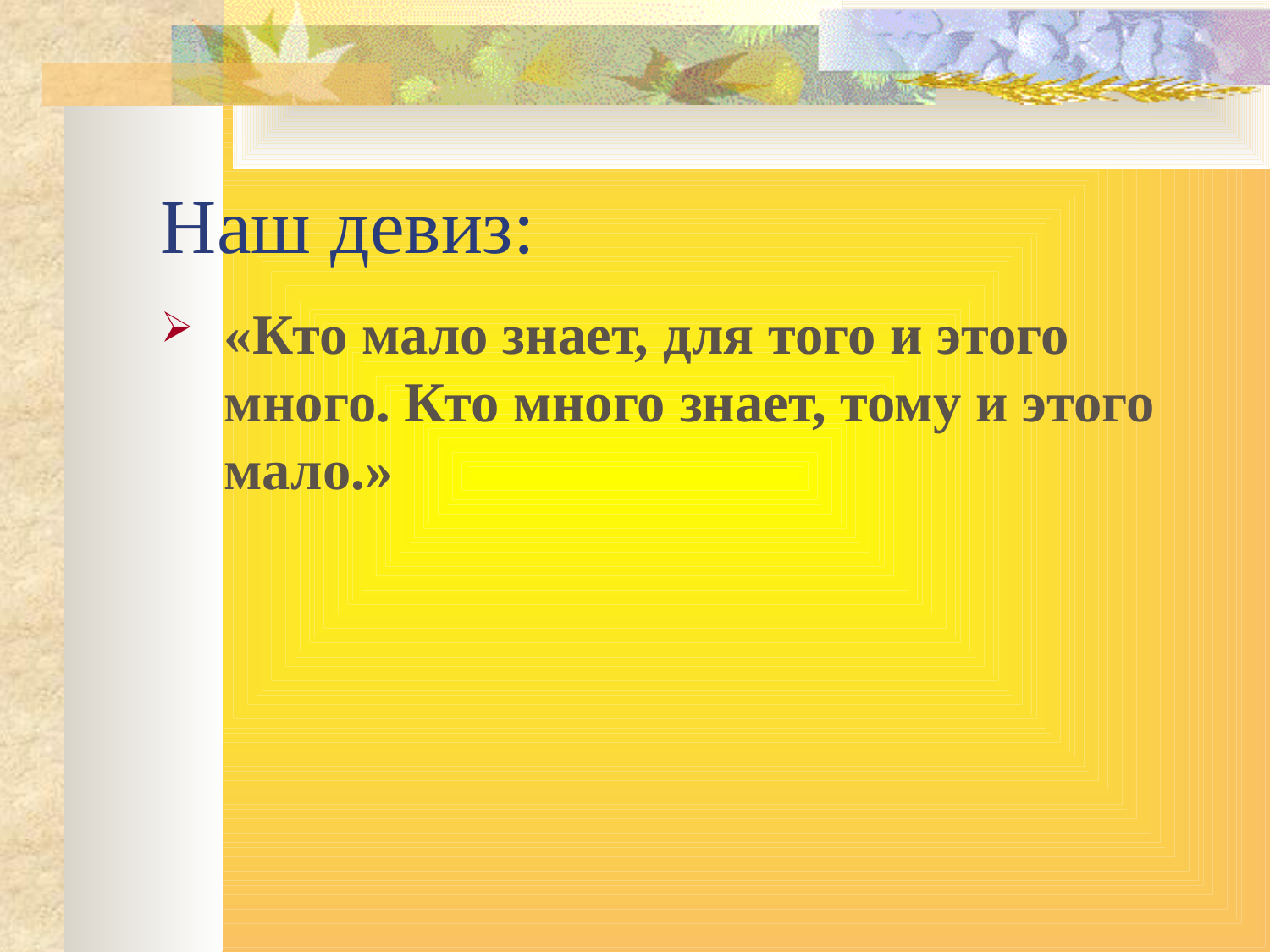

# Наш девиз:
«Кто мало знает, для того и этого много. Кто много знает, тому и этого мало.»